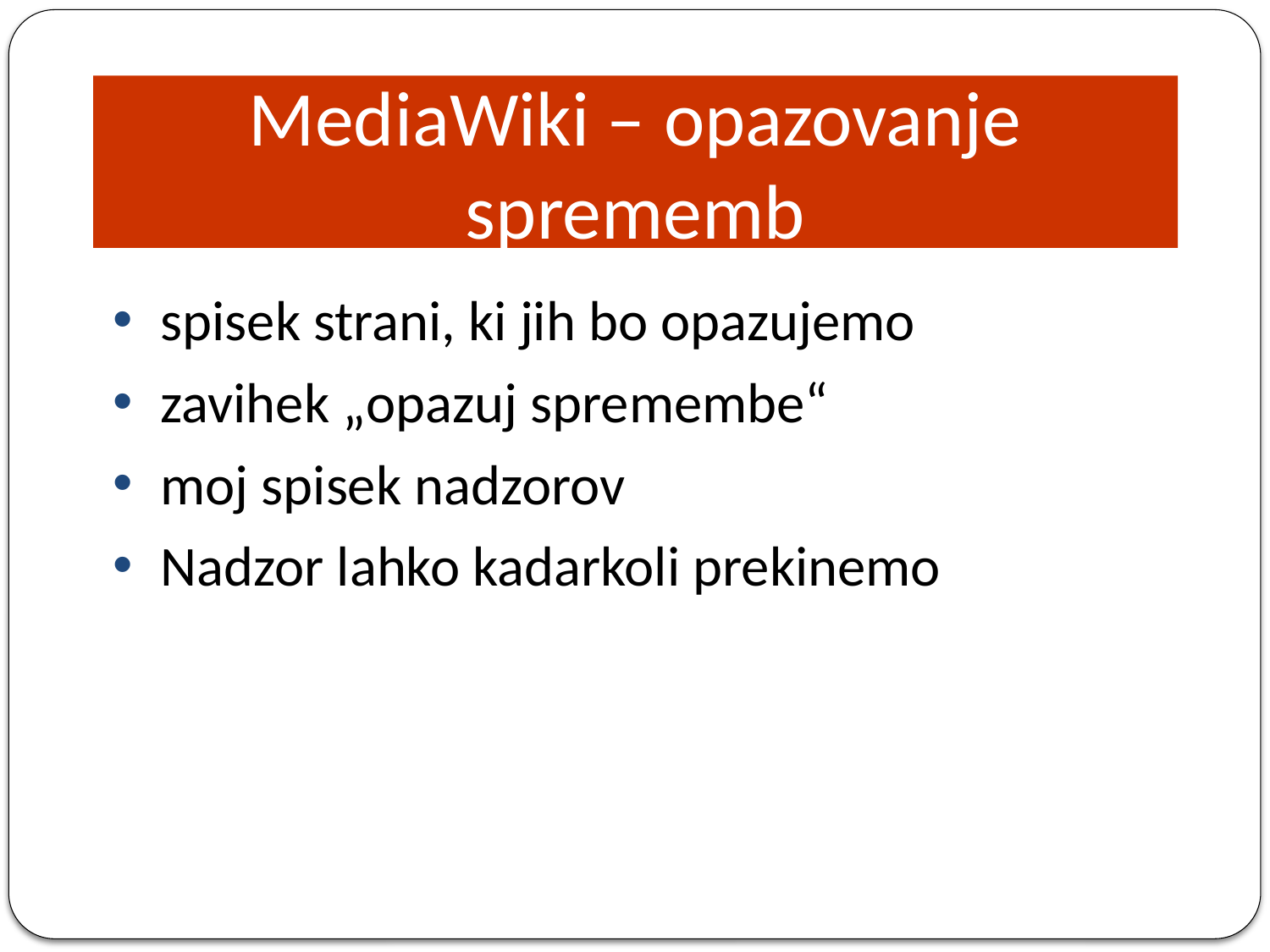

MediaWiki – opazovanje sprememb
spisek strani, ki jih bo opazujemo
zavihek „opazuj spremembe“
moj spisek nadzorov
Nadzor lahko kadarkoli prekinemo